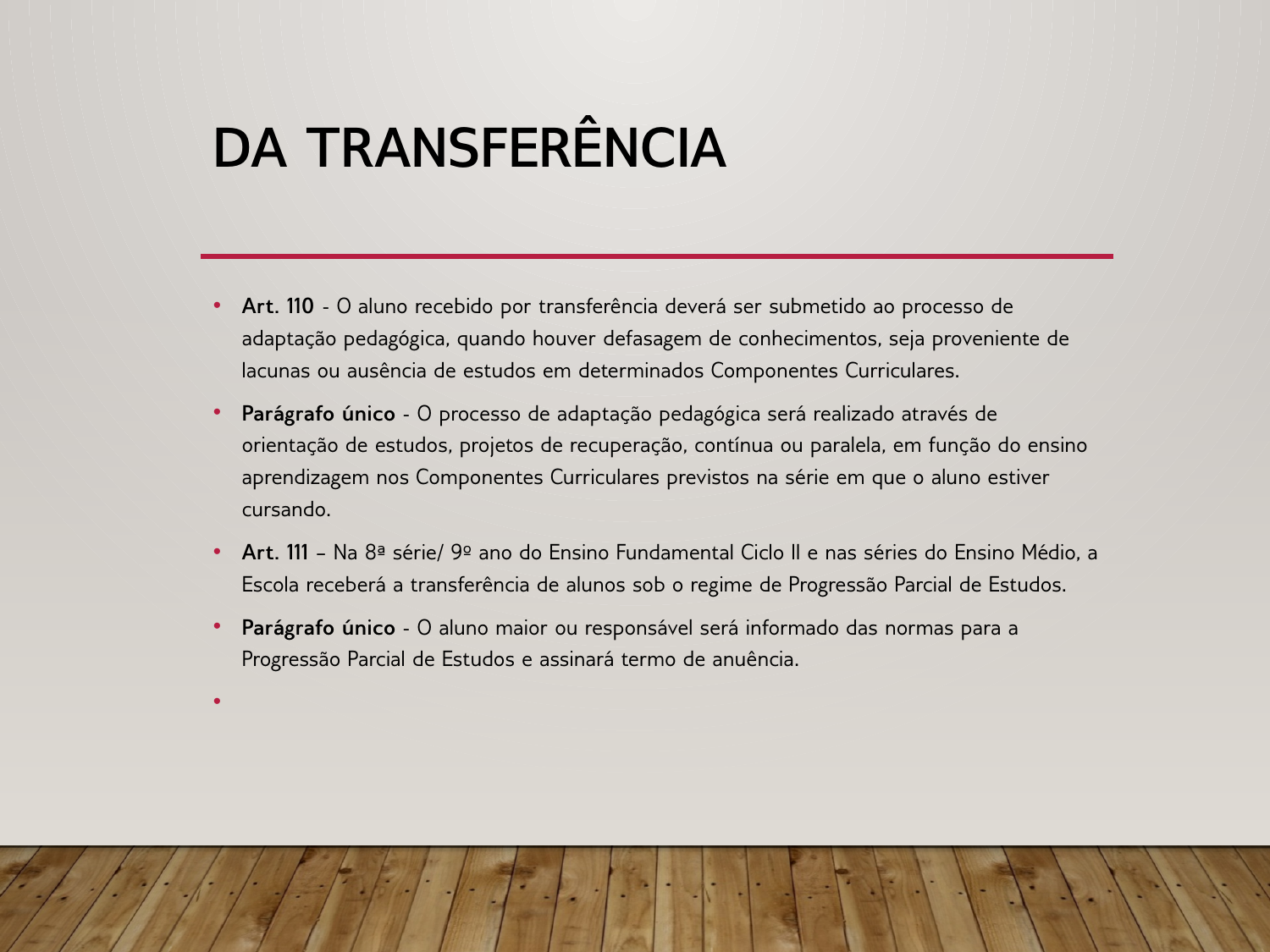

# Da Transferência
Art. 110 - O aluno recebido por transferência deverá ser submetido ao processo de adaptação pedagógica, quando houver defasagem de conhecimentos, seja proveniente de lacunas ou ausência de estudos em determinados Componentes Curriculares.
Parágrafo único - O processo de adaptação pedagógica será realizado através de orientação de estudos, projetos de recuperação, contínua ou paralela, em função do ensino aprendizagem nos Componentes Curriculares previstos na série em que o aluno estiver cursando.
Art. 111 – Na 8ª série/ 9º ano do Ensino Fundamental Ciclo II e nas séries do Ensino Médio, a Escola receberá a transferência de alunos sob o regime de Progressão Parcial de Estudos.
Parágrafo único - O aluno maior ou responsável será informado das normas para a Progressão Parcial de Estudos e assinará termo de anuência.